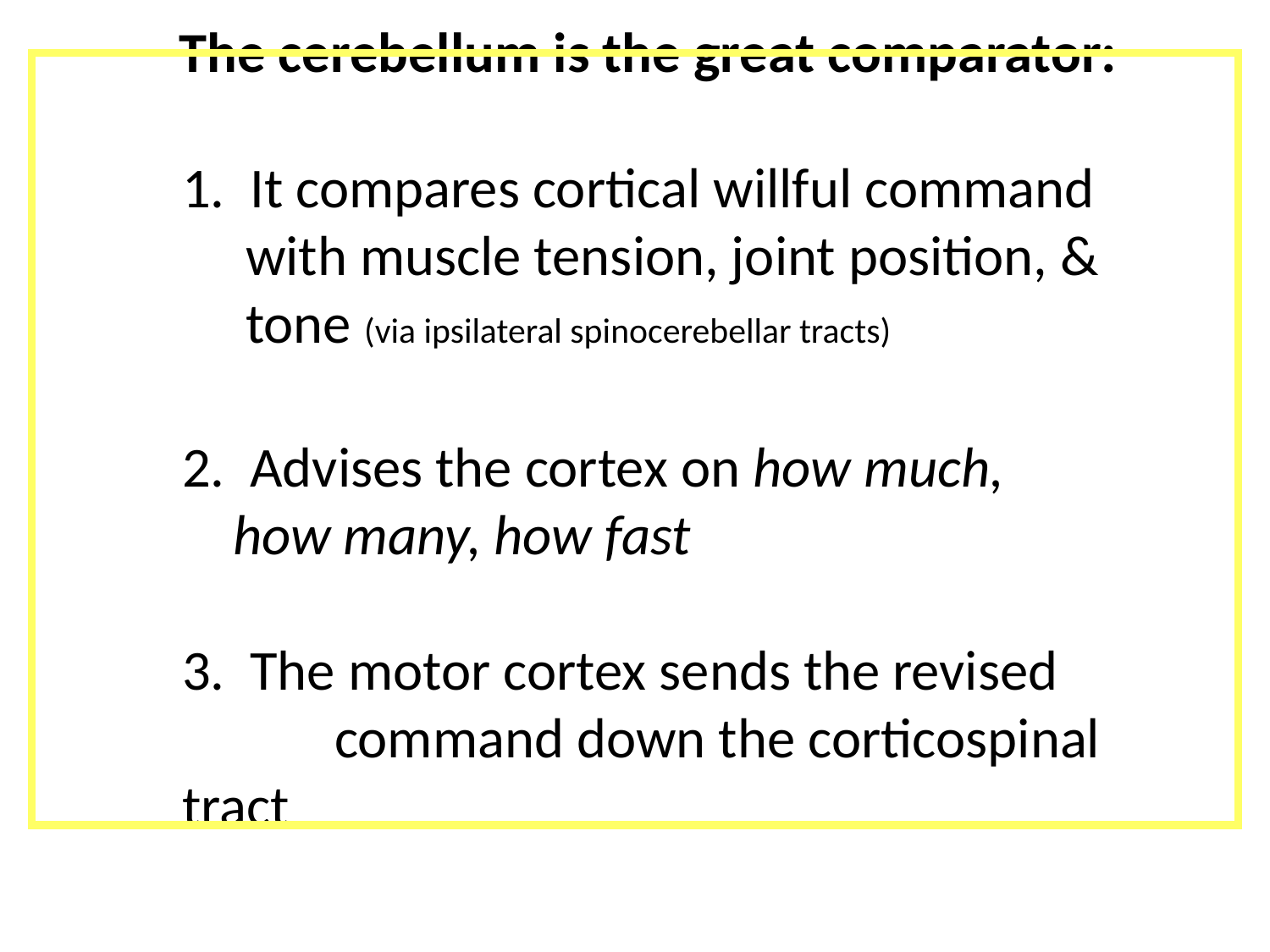

# The cerebellum is the great comparator: 1.  It compares cortical willful command with muscle tension, joint position, & tone (via ipsilateral spinocerebellar tracts) 2.  Advises the cortex on how much, how many, how fast 3.  The motor cortex sends the revised command down the corticospinal tract